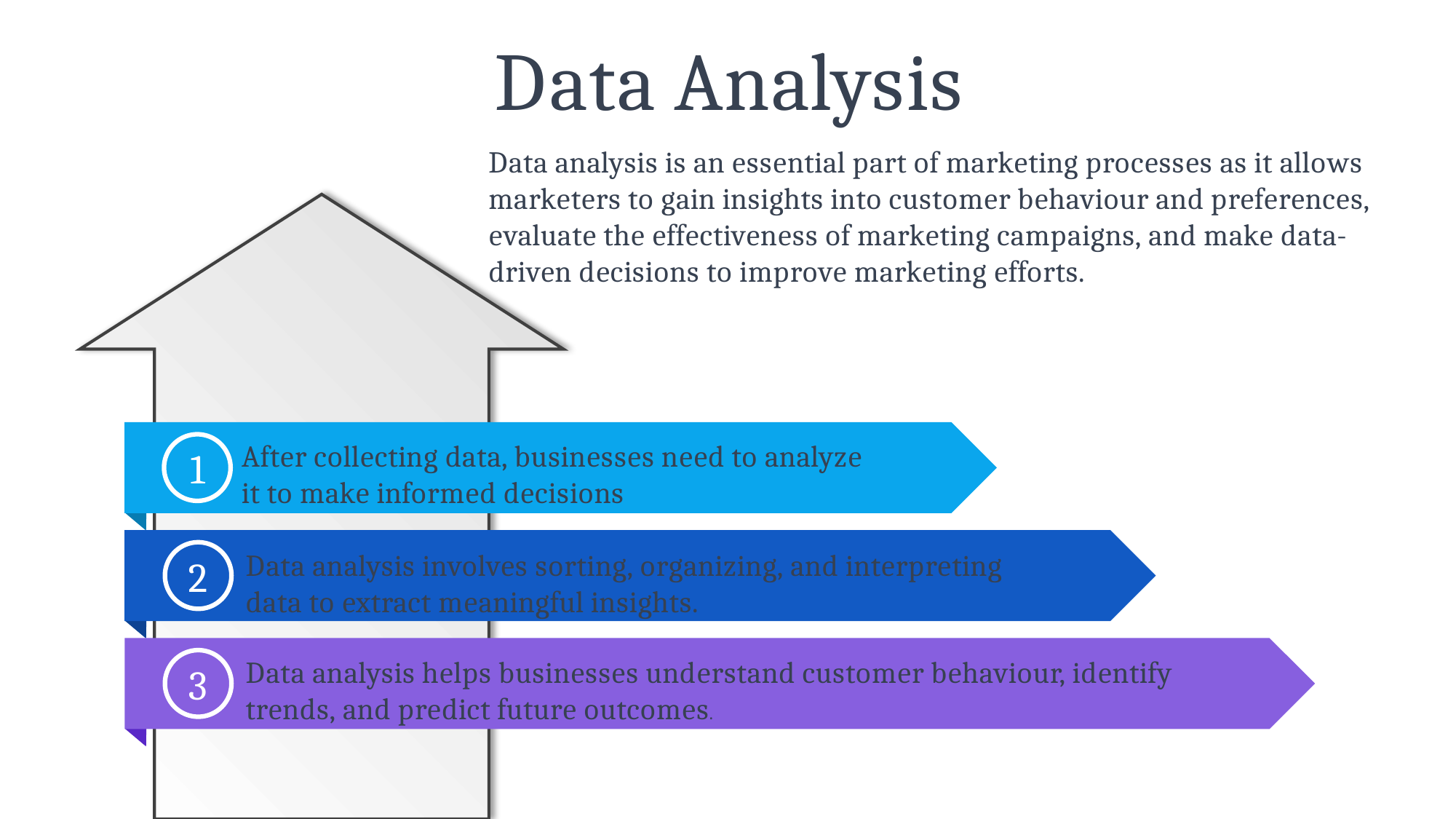

Data Analysis
Data analysis is an essential part of marketing processes as it allows marketers to gain insights into customer behaviour and preferences, evaluate the effectiveness of marketing campaigns, and make data-driven decisions to improve marketing efforts.

After collecting data, businesses need to analyze it to make informed decisions
1

Data analysis involves sorting, organizing, and interpreting data to extract meaningful insights.
2

Data analysis helps businesses understand customer behaviour, identify trends, and predict future outcomes.
3